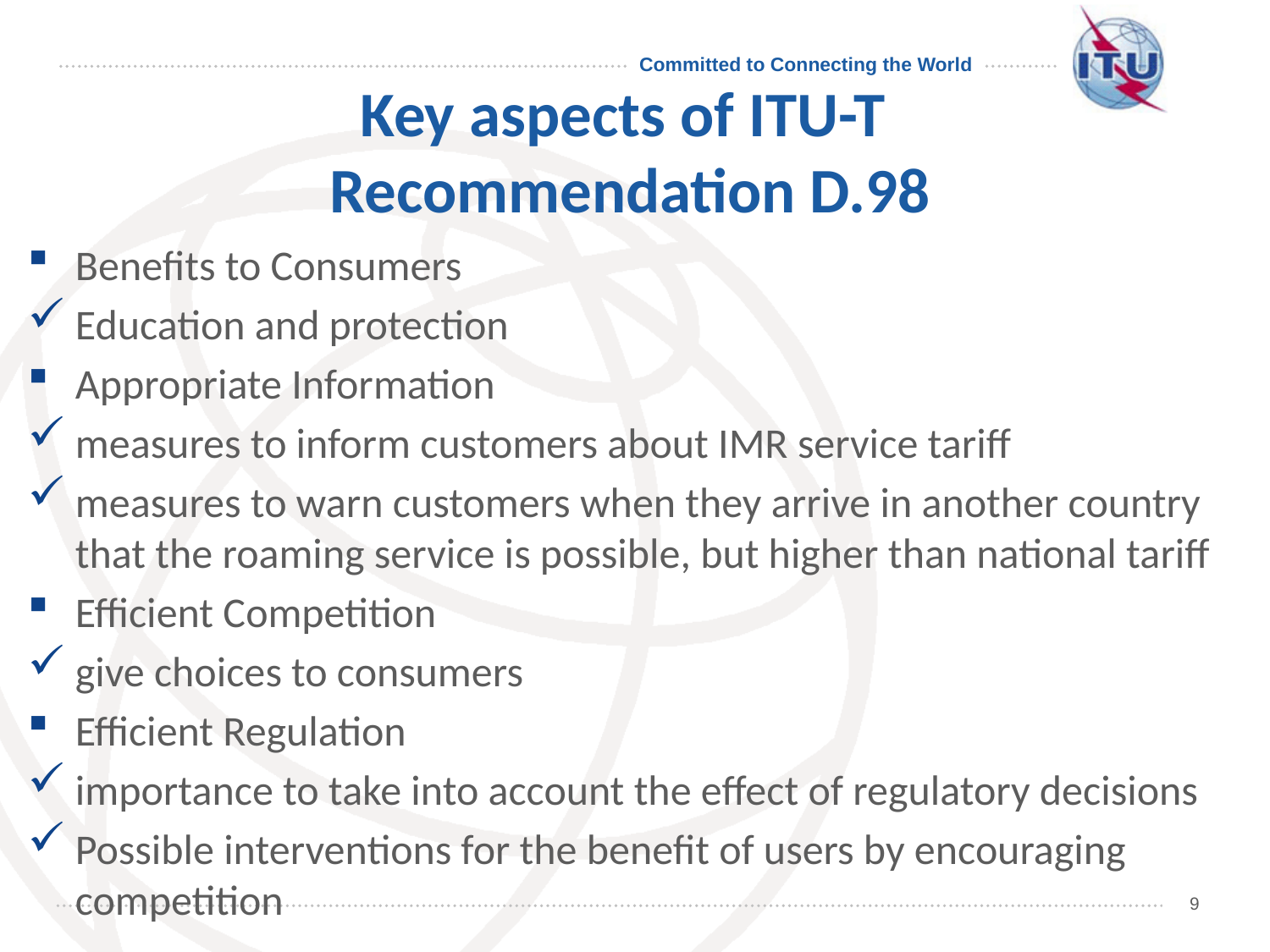

Key aspects of ITU-T
Recommendation D.98
Benefits to Consumers
Education and protection
Appropriate Information
measures to inform customers about IMR service tariff
measures to warn customers when they arrive in another country that the roaming service is possible, but higher than national tariff
Efficient Competition
give choices to consumers
Efficient Regulation
importance to take into account the effect of regulatory decisions
Possible interventions for the benefit of users by encouraging competition

9